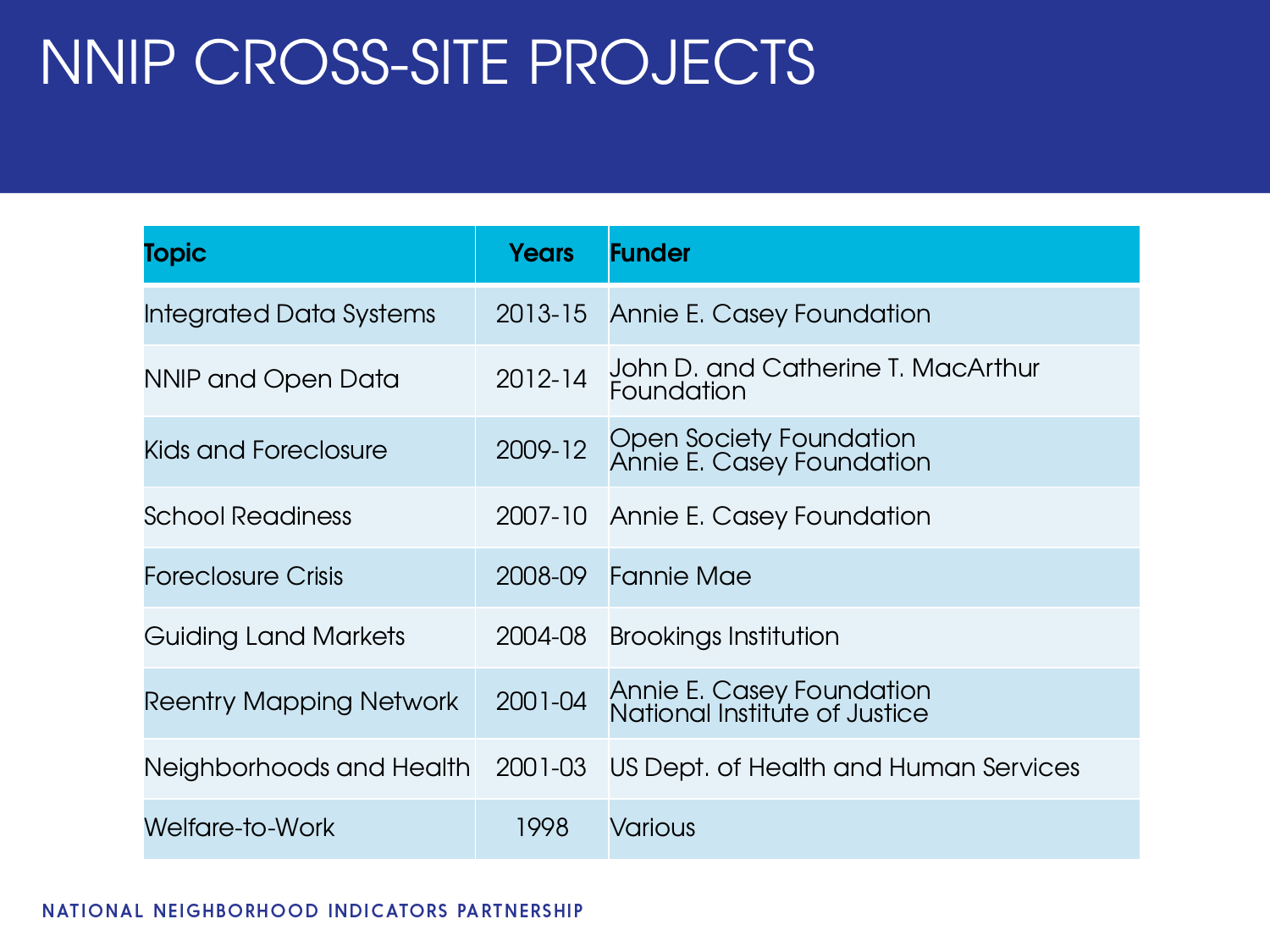

# NNIP CROSS-SITE PROJECTS
| Topic | Years | Funder |
| --- | --- | --- |
| Integrated Data Systems | 2013-15 | Annie E. Casey Foundation |
| NNIP and Open Data | 2012-14 | John D. and Catherine T. MacArthur Foundation |
| Kids and Foreclosure | 2009-12 | Open Society Foundation Annie E. Casey Foundation |
| School Readiness | 2007-10 | Annie E. Casey Foundation |
| Foreclosure Crisis | 2008-09 | Fannie Mae |
| Guiding Land Markets | 2004-08 | Brookings Institution |
| Reentry Mapping Network | 2001-04 | Annie E. Casey Foundation National Institute of Justice |
| Neighborhoods and Health | 2001-03 | US Dept. of Health and Human Services |
| Welfare-to-Work | 1998 | Various |